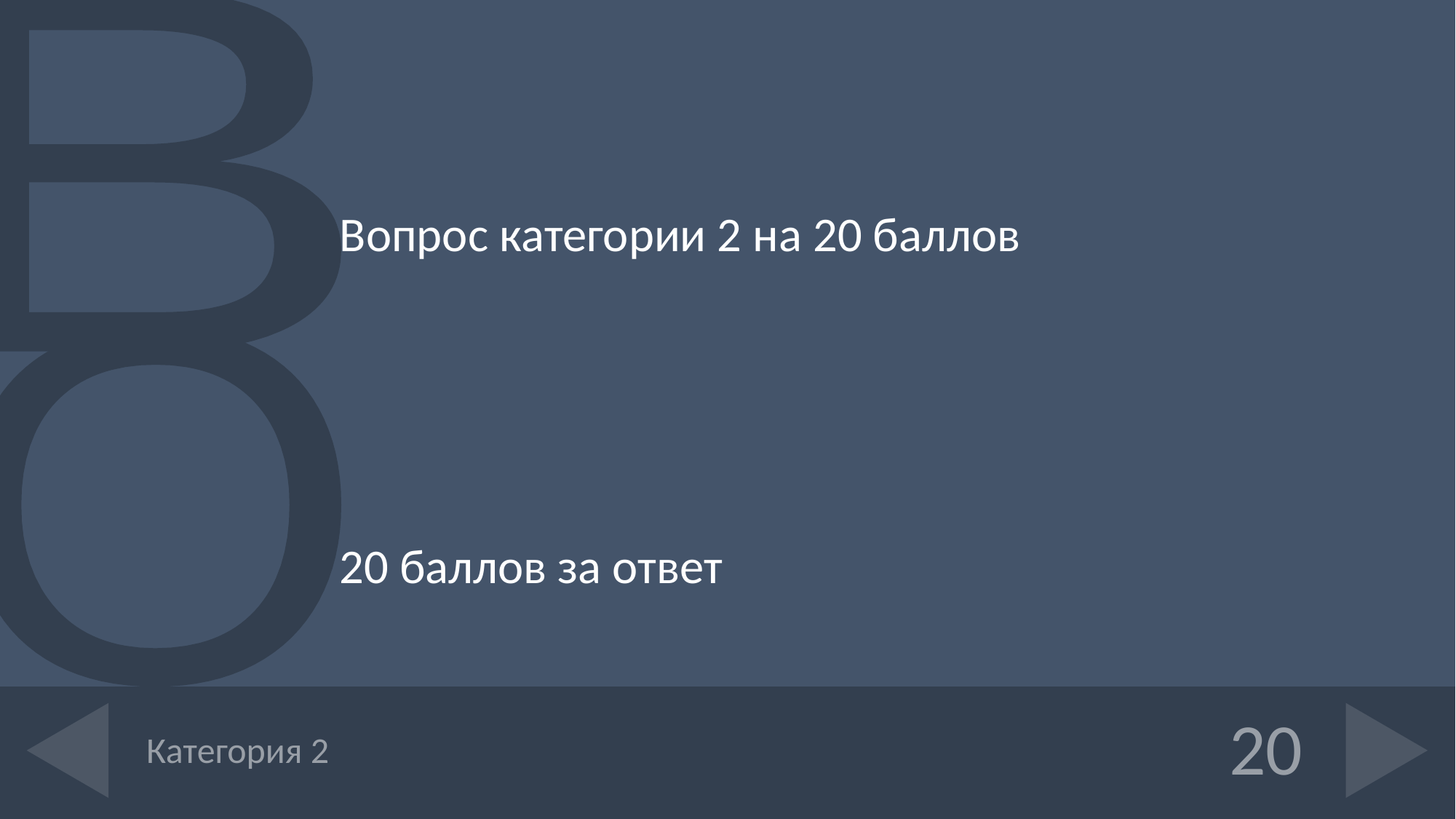

Вопрос категории 2 на 20 баллов
20 баллов за ответ
# Категория 2
20